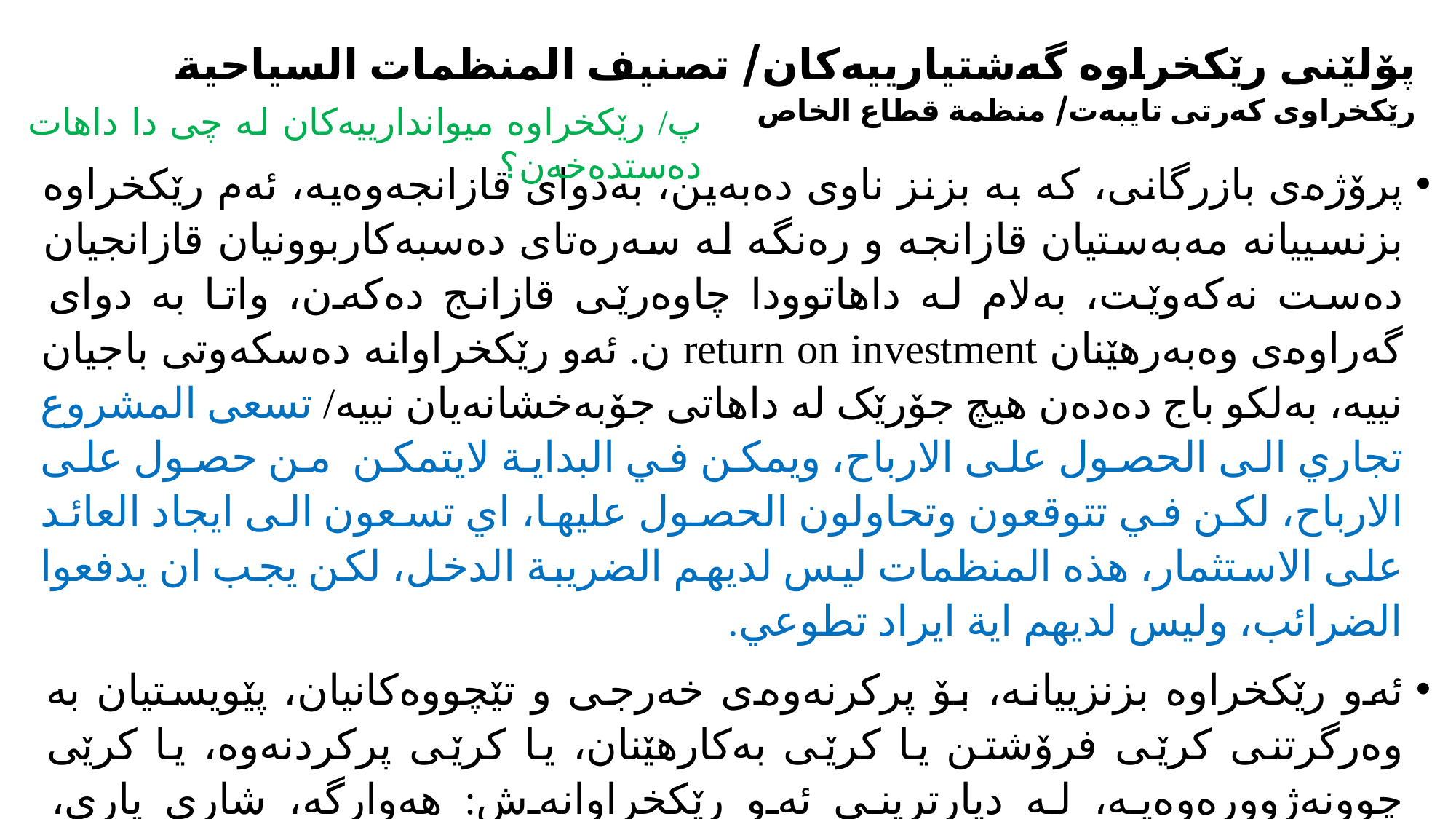

# پۆلێنی رێکخراوە گەشتیارییەکان/ تصنيف المنظمات السياحية رێکخراوی کەرتی تایبەت/ منظمة قطاع الخاص
پ/ رێکخراوە میواندارییەکان لە چی دا داهات دەستدەخەن؟
پرۆژەی بازرگانی، کە بە بزنز ناوی دەبەین، بەدوای قازانجەوەیە، ئەم رێکخراوە بزنسییانە مەبەستیان قازانجە و رەنگە لە سەرەتای دەسبەکاربوونیان قازانجیان دەست نەکەوێت، بەلام لە داهاتوودا چاوەرێی قازانج دەکەن، واتا بە دوای گەراوەی وەبەرهێنان return on investment ن. ئەو رێکخراوانە دەسکەوتی باجیان نییە، بەلکو باج دەدەن هیچ جۆرێک لە داهاتی جۆبەخشانەیان نییە/ تسعى المشروع تجاري الى الحصول على الارباح، ويمكن في البداية لايتمكن  من حصول على الارباح، لكن في تتوقعون وتحاولون الحصول عليها، اي تسعون الى ايجاد العائد على الاستثمار، هذه المنظمات ليس لديهم الضريبة الدخل، لكن يجب ان يدفعوا الضرائب، وليس لديهم اية ايراد تطوعي.
ئەو رێکخراوە بزنزییانە، بۆ پرکرنەوەی خەرجی و تێچووەکانیان، پێویستیان بە وەرگرتنی کرێی فرۆشتن یا کرێی بەکارهێنان، یا کرێی پرکردنەوە، یا کرێی چوونەژوورەوەیە، لە دیارترینی ئەو رێکخراوانەش: هەوارگە، شاری یاری، نووسینگەی گەشت و گوزەرن/ تحتاج هذه المنظمات الاعمال، لتلبية المصاريف والتكاليف ان تأخذوا عمولة البيع او الاستخدام او رسم اضافة الرصيد او دخولية. ومن ابرز هذه المنظمات هي: المصايف، مدن الالعاب، مكاتب السياحة والسفر.